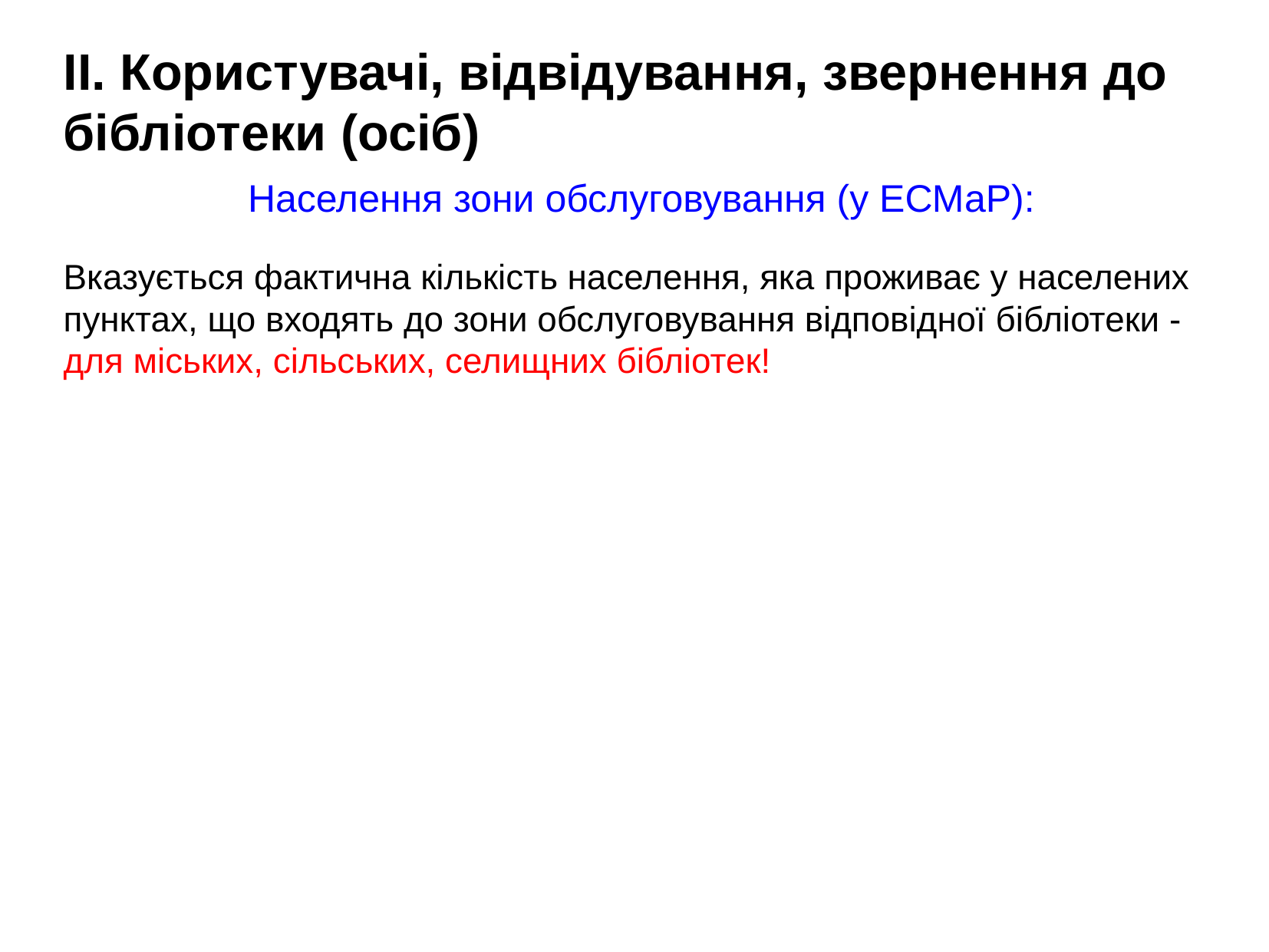

II. Користувачі, відвідування, звернення до бібліотеки (осіб)

Населення зони обслуговування (у ЕСМаР):

Вказується фактична кількість населення, яка проживає у населених пунктах, що входять до зони обслуговування відповідної бібліотеки - для міських, сільських, селищних бібліотек!